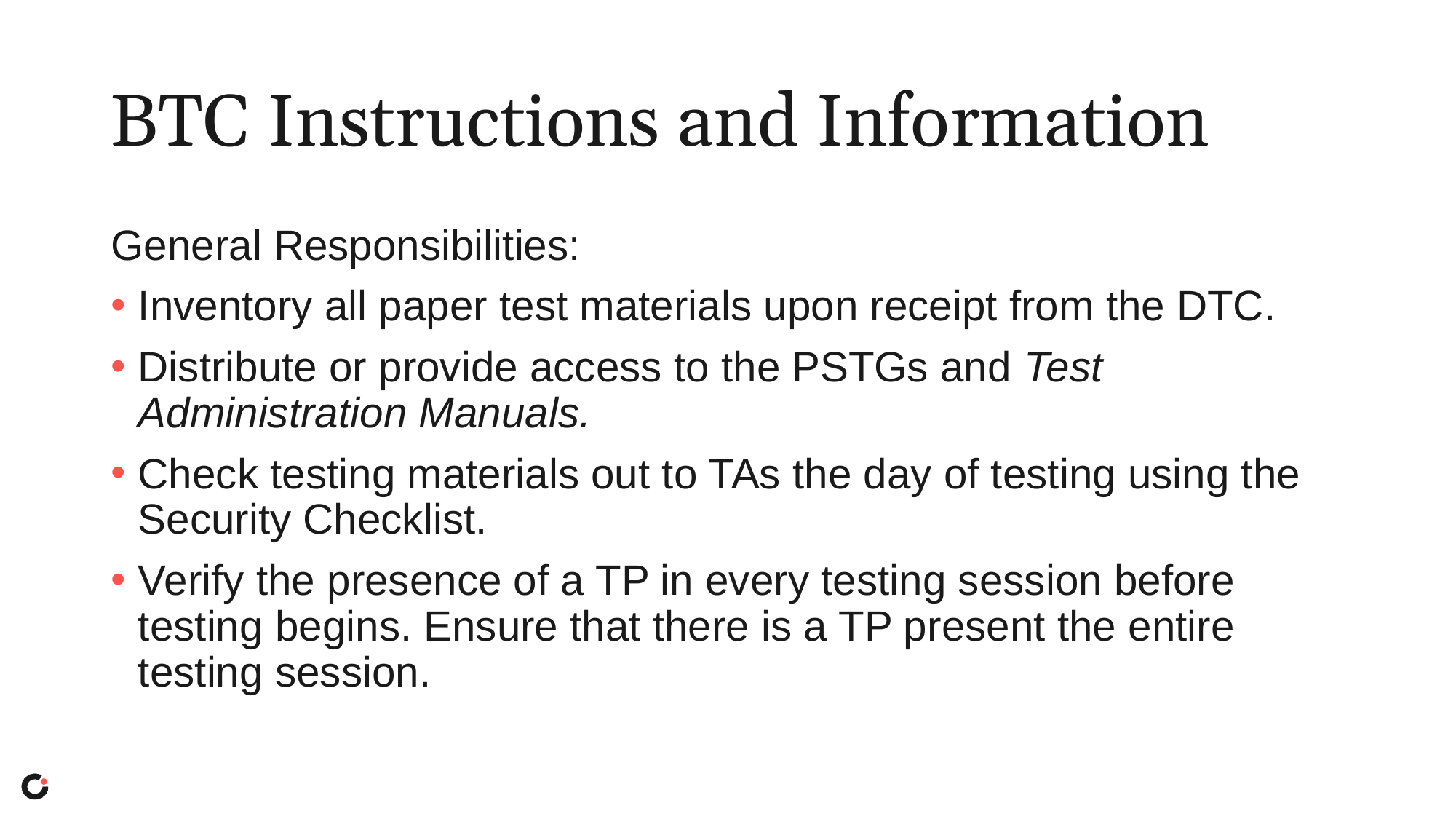

# BTC Instructions and Information
General Responsibilities:
Inventory all paper test materials upon receipt from the DTC.
Distribute or provide access to the PSTGs and Test Administration Manuals.
Check testing materials out to TAs the day of testing using the Security Checklist.
Verify the presence of a TP in every testing session before testing begins. Ensure that there is a TP present the entire testing session.